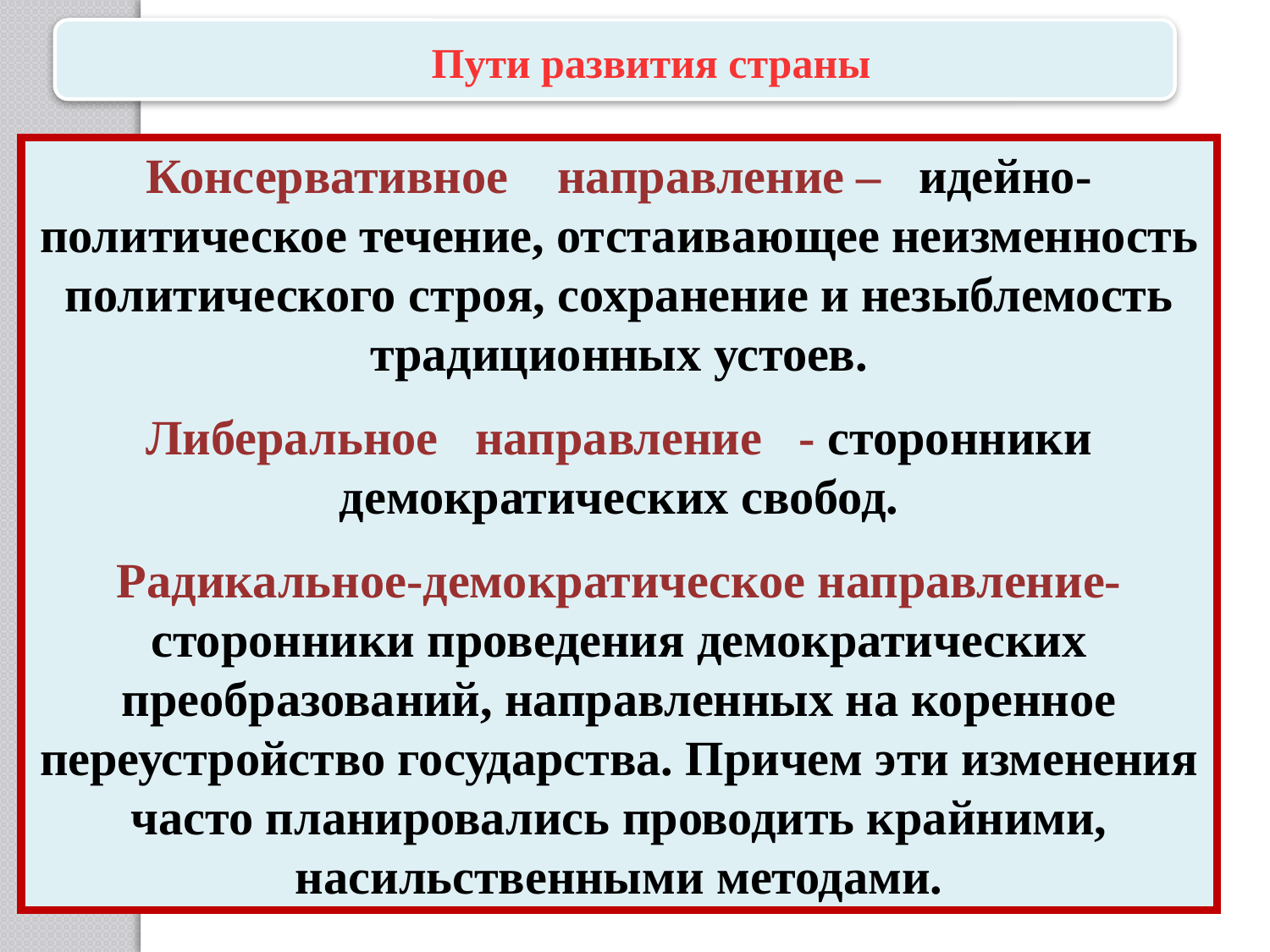

Пути развития страны

Консервативное    направление –   идейно-политическое течение, отстаивающее неизменность политического строя, сохранение и незыблемость традиционных устоев.
Либеральное   направление   - сторонники демократических свобод.
Радикальное-демократическое направление- сторонники проведения демократических преобразований, направленных на коренное переустройство государства. Причем эти изменения часто планировались проводить крайними, насильственными методами.